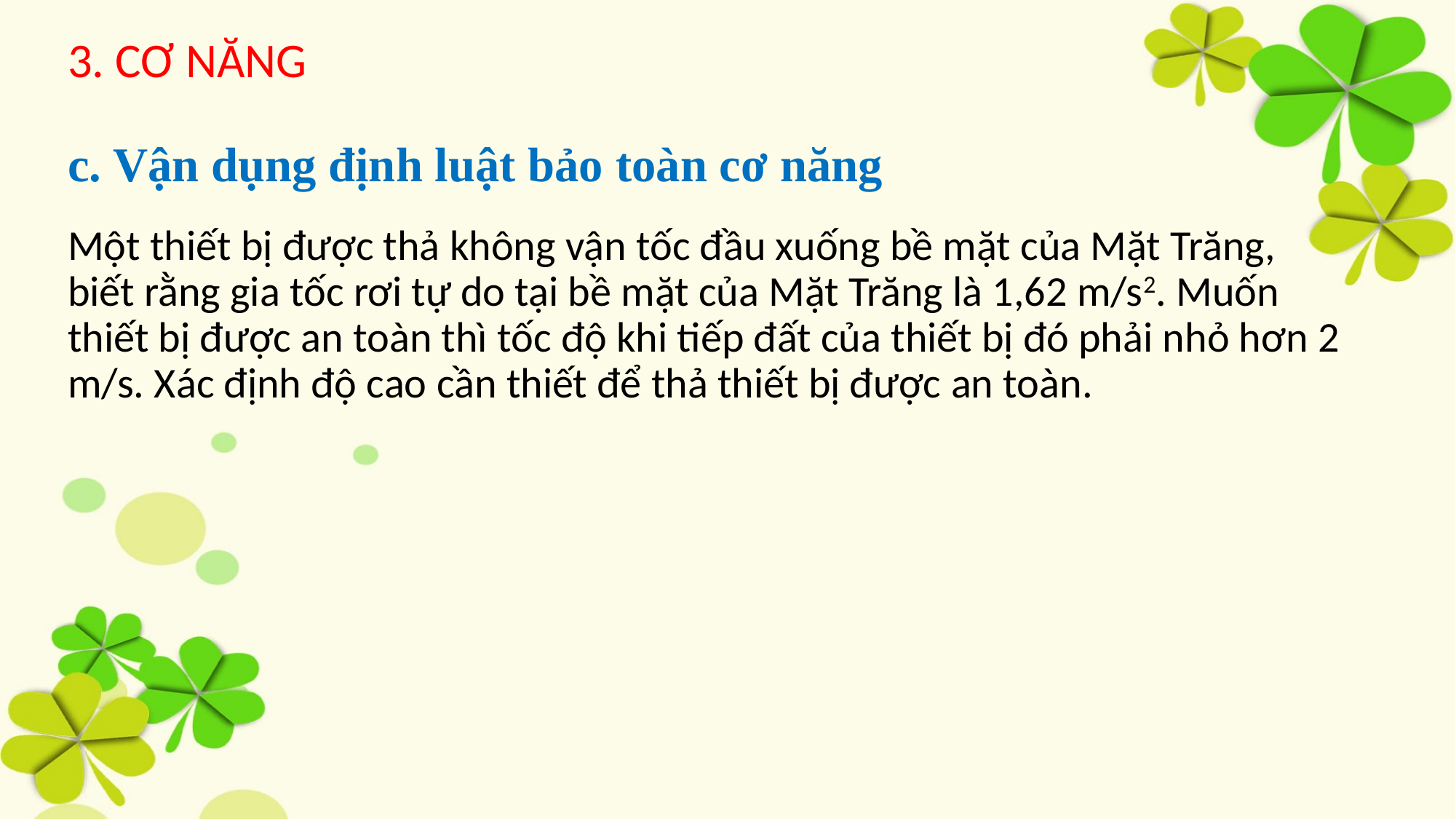

3. CƠ NĂNG
c. Vận dụng định luật bảo toàn cơ năng
Một thiết bị được thả không vận tốc đầu xuống bề mặt của Mặt Trăng, biết rằng gia tốc rơi tự do tại bề mặt của Mặt Trăng là 1,62 m/s2. Muốn thiết bị được an toàn thì tốc độ khi tiếp đất của thiết bị đó phải nhỏ hơn 2 m/s. Xác định độ cao cần thiết để thả thiết bị được an toàn.